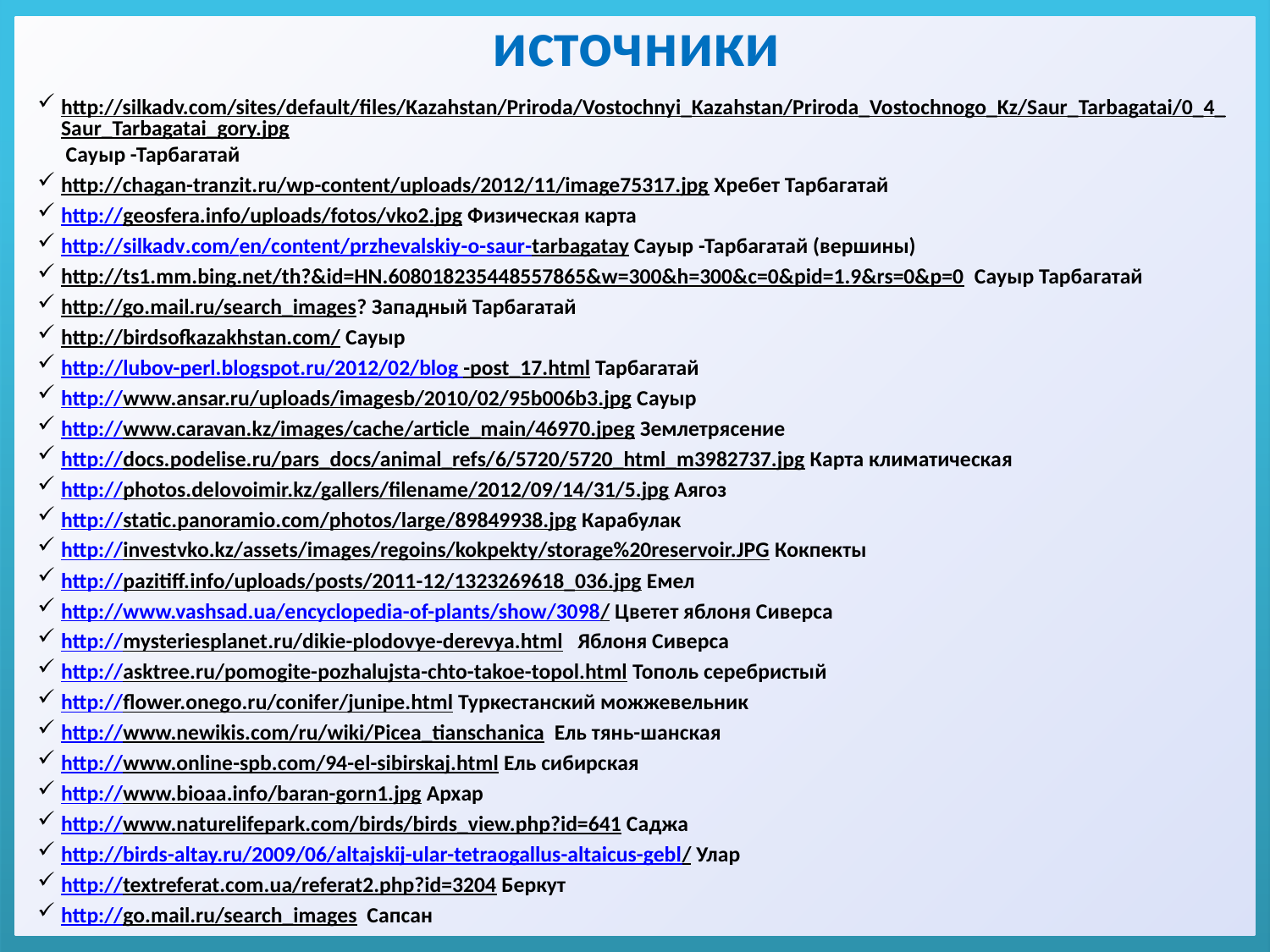

# источники
http://silkadv.com/sites/default/files/Kazahstan/Priroda/Vostochnyi_Kazahstan/Priroda_Vostochnogo_Kz/Saur_Tarbagatai/0_4_Saur_Tarbagatai_gory.jpg Сауыр -Тарбагатай
http://chagan-tranzit.ru/wp-content/uploads/2012/11/image75317.jpg Хребет Тарбагатай
http://geosfera.info/uploads/fotos/vko2.jpg Физическая карта
http://silkadv.com/en/content/przhevalskiy-o-saur-tarbagatay Сауыр -Тарбагатай (вершины)
http://ts1.mm.bing.net/th?&id=HN.608018235448557865&w=300&h=300&c=0&pid=1.9&rs=0&p=0  Сауыр Тарбагатай
http://go.mail.ru/search_images? Западный Тарбагатай
http://birdsofkazakhstan.com/ Сауыр
http://lubov-perl.blogspot.ru/2012/02/blog -post_17.html Тарбагатай
http://www.ansar.ru/uploads/imagesb/2010/02/95b006b3.jpg Сауыр
http://www.caravan.kz/images/cache/article_main/46970.jpeg Землетрясение
http://docs.podelise.ru/pars_docs/animal_refs/6/5720/5720_html_m3982737.jpg Карта климатическая
http://photos.delovoimir.kz/gallers/filename/2012/09/14/31/5.jpg Аягоз
http://static.panoramio.com/photos/large/89849938.jpg Карабулак
http://investvko.kz/assets/images/regoins/kokpekty/storage%20reservoir.JPG Кокпекты
http://pazitiff.info/uploads/posts/2011-12/1323269618_036.jpg Емел
http://www.vashsad.ua/encyclopedia-of-plants/show/3098/ Цветет яблоня Сиверса
http://mysteriesplanet.ru/dikie-plodovye-derevya.html   Яблоня Сиверса
http://asktree.ru/pomogite-pozhalujsta-chto-takoe-topol.html Тополь серебристый
http://flower.onego.ru/conifer/junipe.html Туркестанский можжевельник
http://www.newikis.com/ru/wiki/Picea_tianschanica  Ель тянь-шанская
http://www.online-spb.com/94-el-sibirskaj.html Ель сибирская
http://www.bioaa.info/baran-gorn1.jpg Архар
http://www.naturelifepark.com/birds/birds_view.php?id=641 Саджа
http://birds-altay.ru/2009/06/altajskij-ular-tetraogallus-altaicus-gebl/ Улар
http://textreferat.com.ua/referat2.php?id=3204 Беркут
http://go.mail.ru/search_images  Сапсан